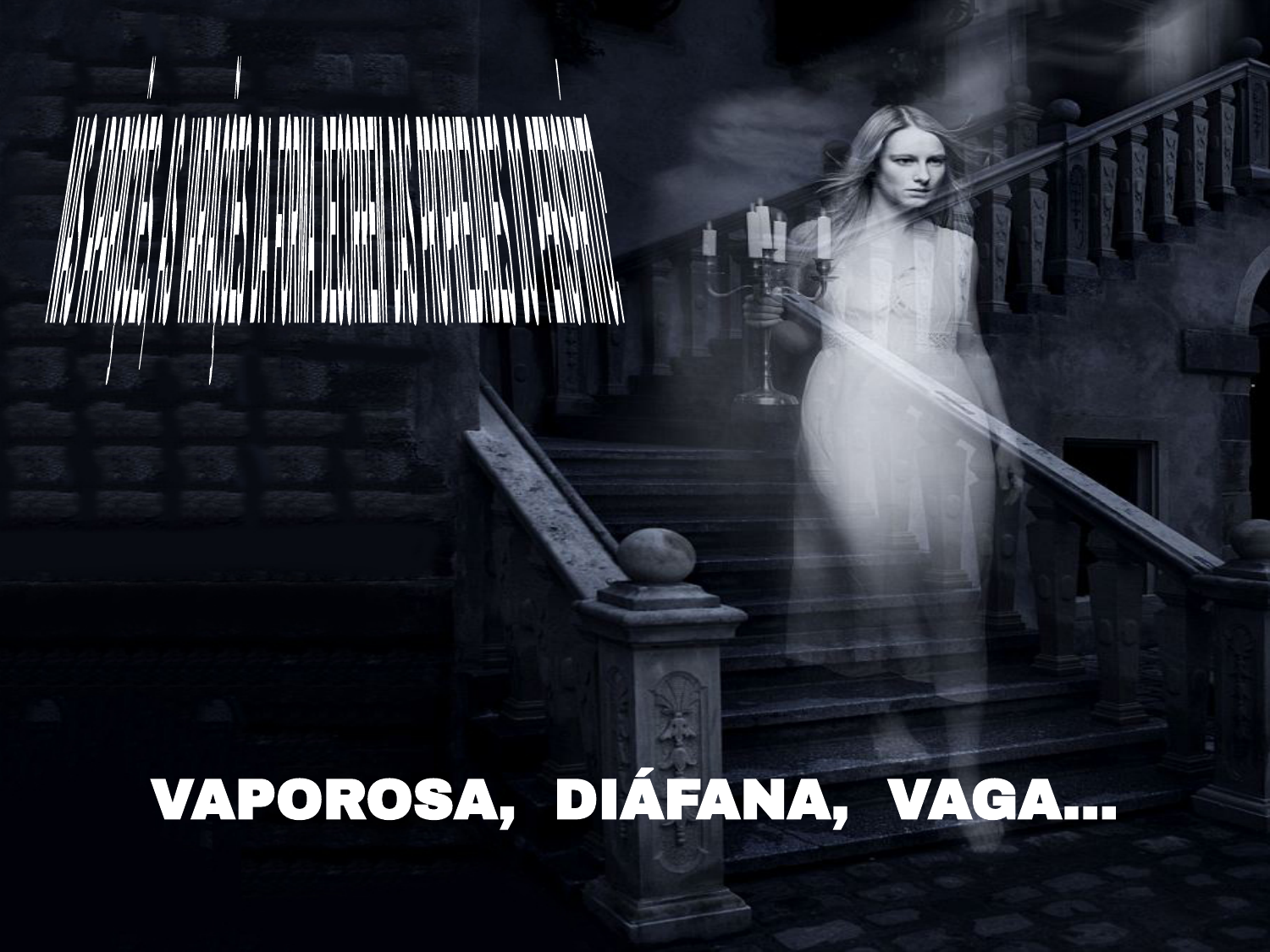

NAS  APARIÇÕES,  AS  VARIAÇÕES  DA  FORMA  DECORREM  DAS  PROPRIEDADES  DO  PERISPÍRITO:
VAPOROSA,  DIÁFANA,  VAGA...